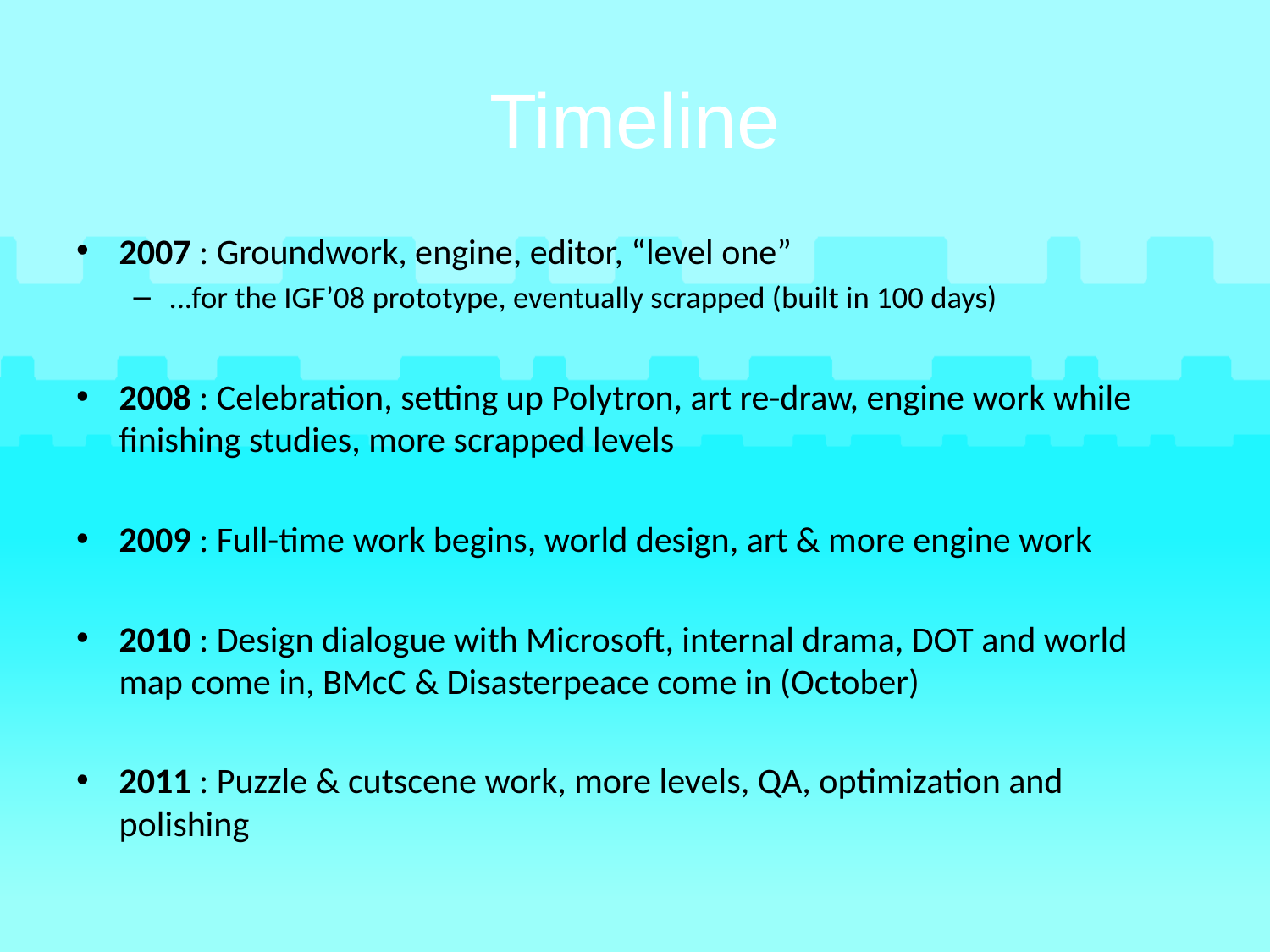

# Timeline
2007 : Groundwork, engine, editor, “level one”
...for the IGF’08 prototype, eventually scrapped (built in 100 days)

2008 : Celebration, setting up Polytron, art re-draw, engine work while finishing studies, more scrapped levels

2009 : Full-time work begins, world design, art & more engine work

2010 : Design dialogue with Microsoft, internal drama, DOT and world map come in, BMcC & Disasterpeace come in (October)

2011 : Puzzle & cutscene work, more levels, QA, optimization and polishing